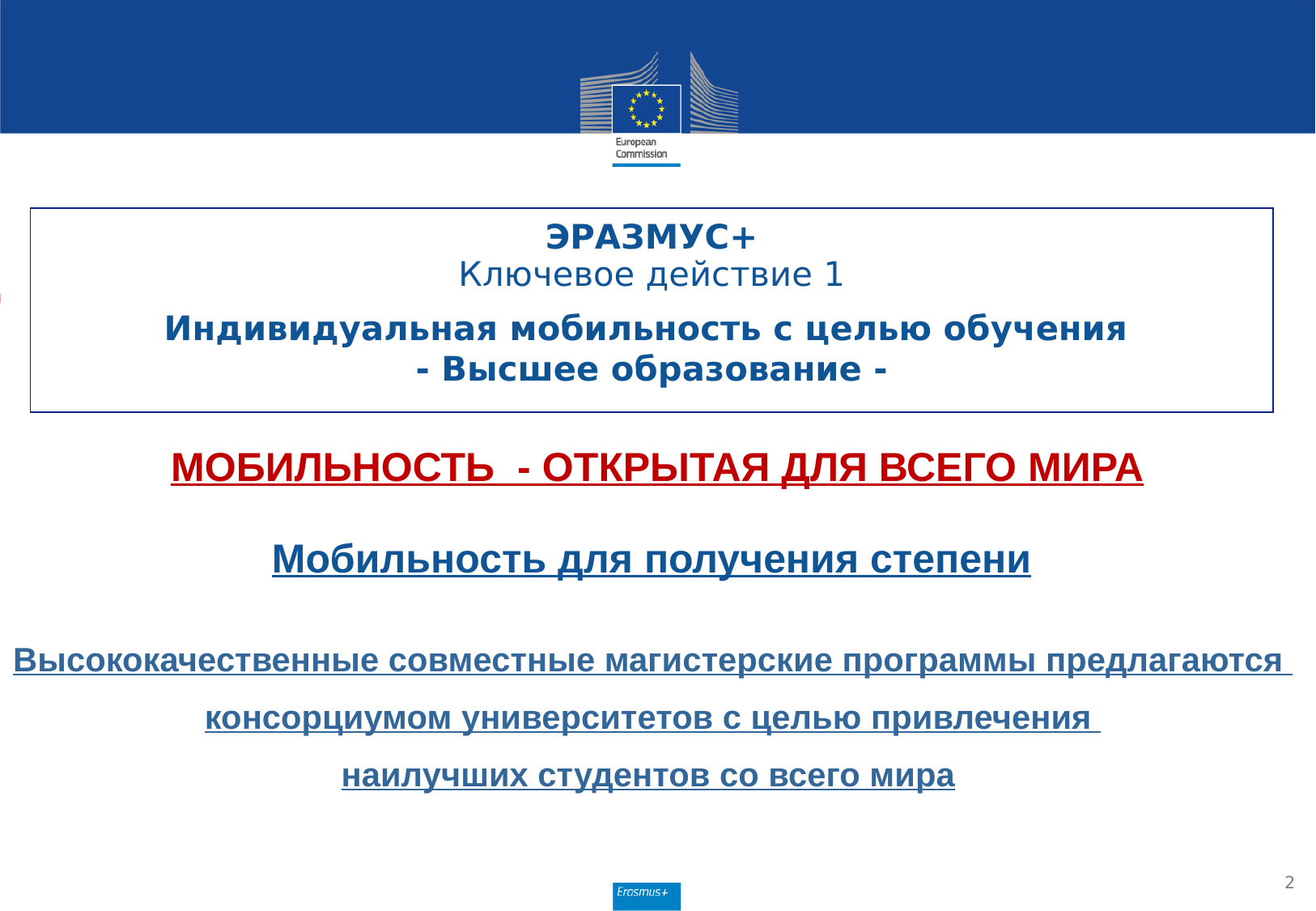

Selected and supported by the European Commission

МОБИЛЬНОСТЬ  - ОТКРЫТАЯ ДЛЯ ВСЕГО МИРА

Мобильность для получения степени

Высококачественные совместные магистерские программы предлагаются
консорциумом университетов с целью привлечения
наилучших студентов со всего мира

ЭРАЗМУС+
Ключевое действие 1
Индивидуальная мобильность с целью обучения
- Высшее образование -
2